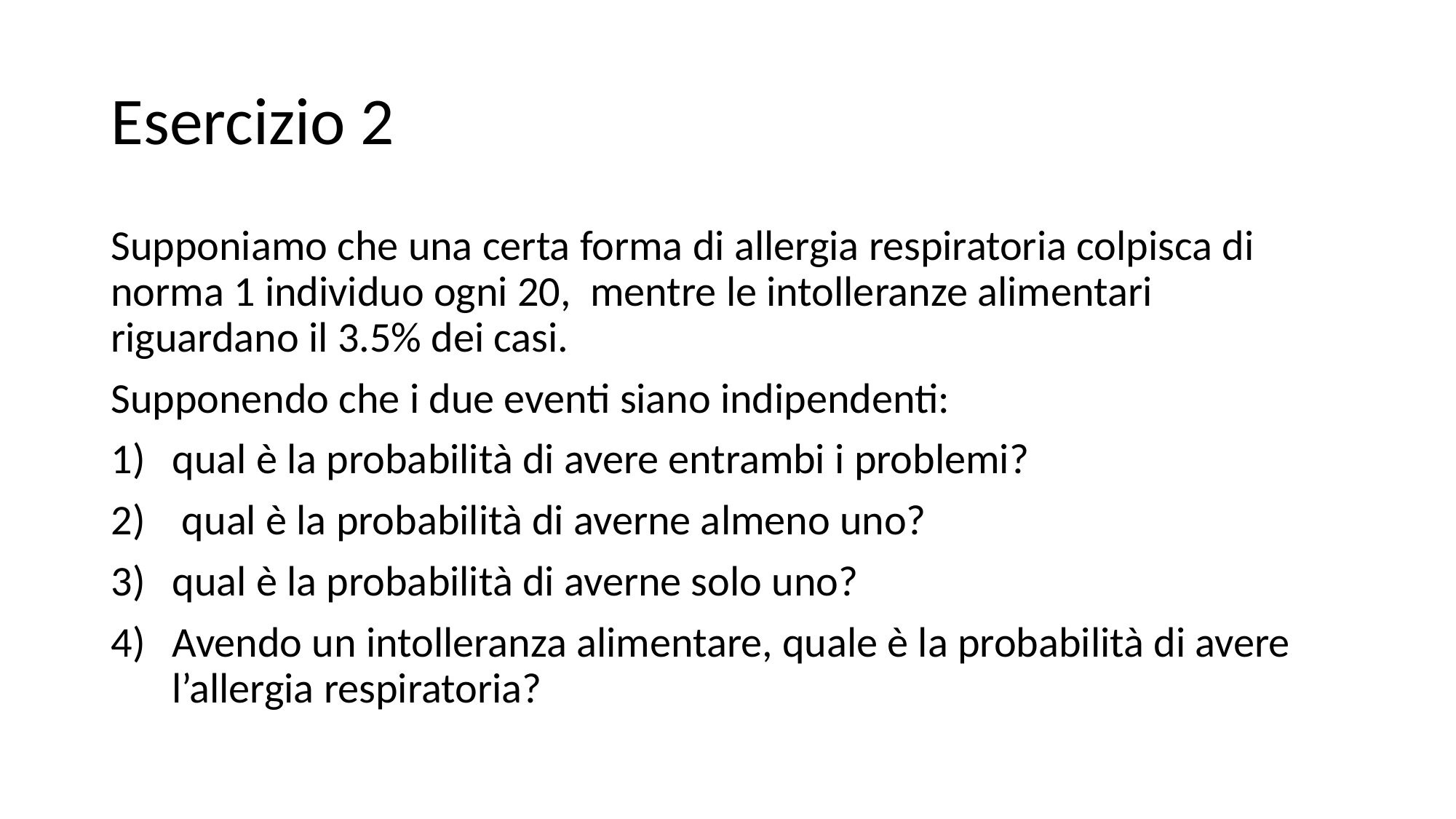

# Esercizio 2
Supponiamo che una certa forma di allergia respiratoria colpisca di norma 1 individuo ogni 20,  mentre le intolleranze alimentari riguardano il 3.5% dei casi.
Supponendo che i due eventi siano indipendenti:
qual è la probabilità di avere entrambi i problemi?
 qual è la probabilità di averne almeno uno?
qual è la probabilità di averne solo uno?
Avendo un intolleranza alimentare, quale è la probabilità di avere l’allergia respiratoria?